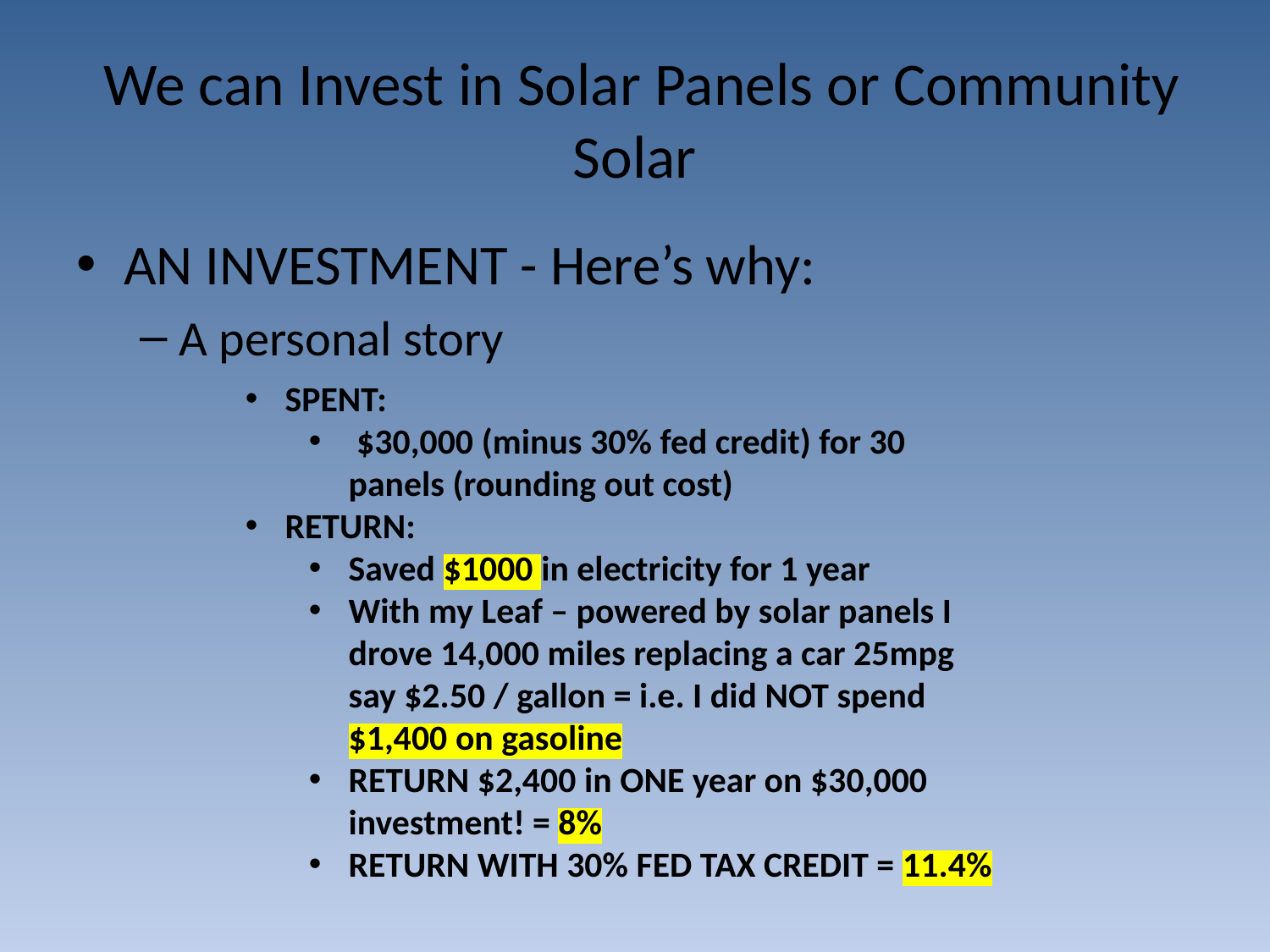

# We can Invest in Solar Panels or Community Solar
AN INVESTMENT - Here’s why:
A personal story
SPENT:
 $30,000 (minus 30% fed credit) for 30 panels (rounding out cost)
RETURN:
Saved $1000 in electricity for 1 year
With my Leaf – powered by solar panels I drove 14,000 miles replacing a car 25mpg say $2.50 / gallon = i.e. I did NOT spend $1,400 on gasoline
RETURN $2,400 in ONE year on $30,000 investment! = 8%
RETURN WITH 30% FED TAX CREDIT = 11.4%